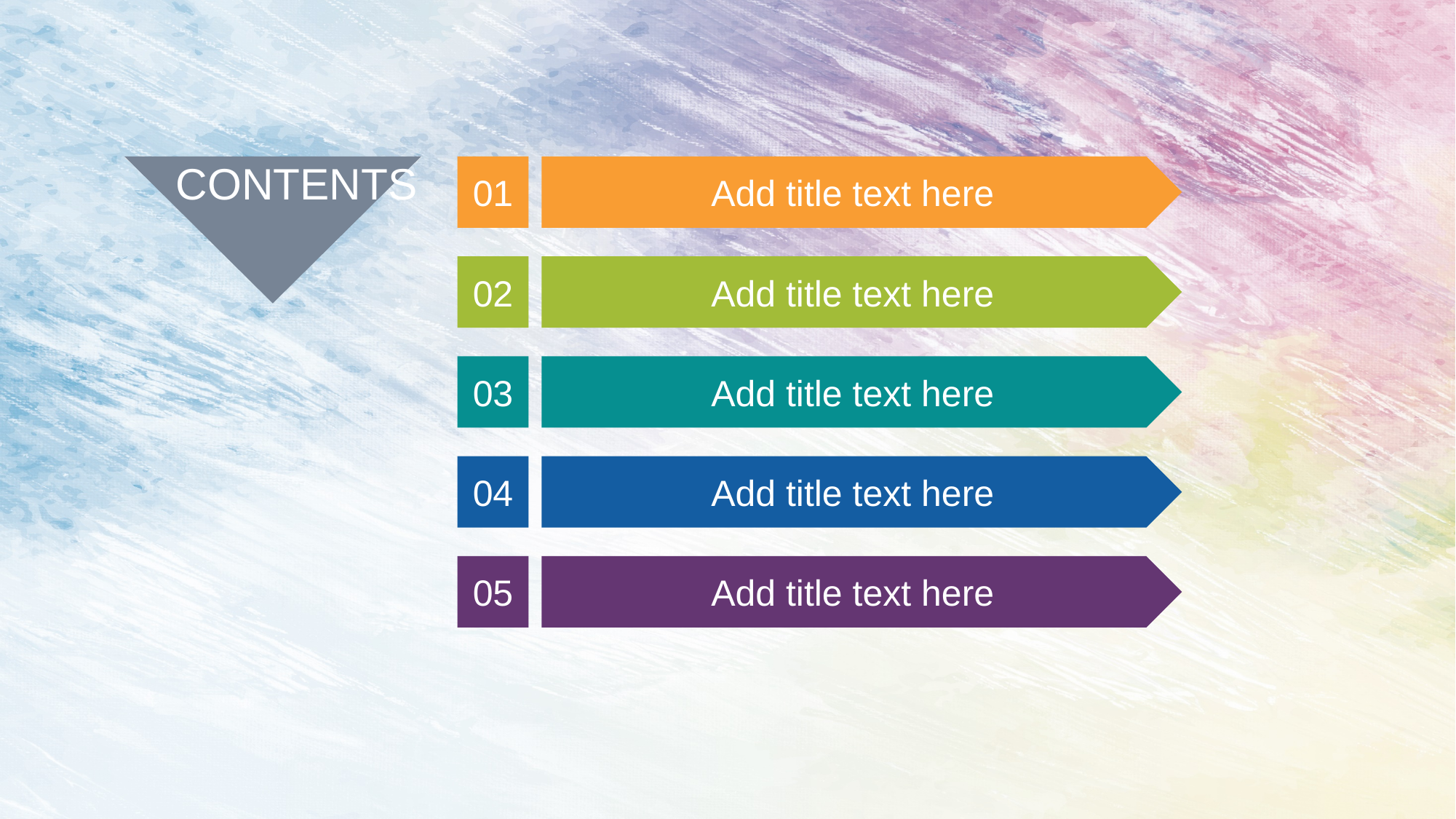

CONTENTS
01
Add title text here
02
Add title text here
03
Add title text here
04
Add title text here
05
Add title text here